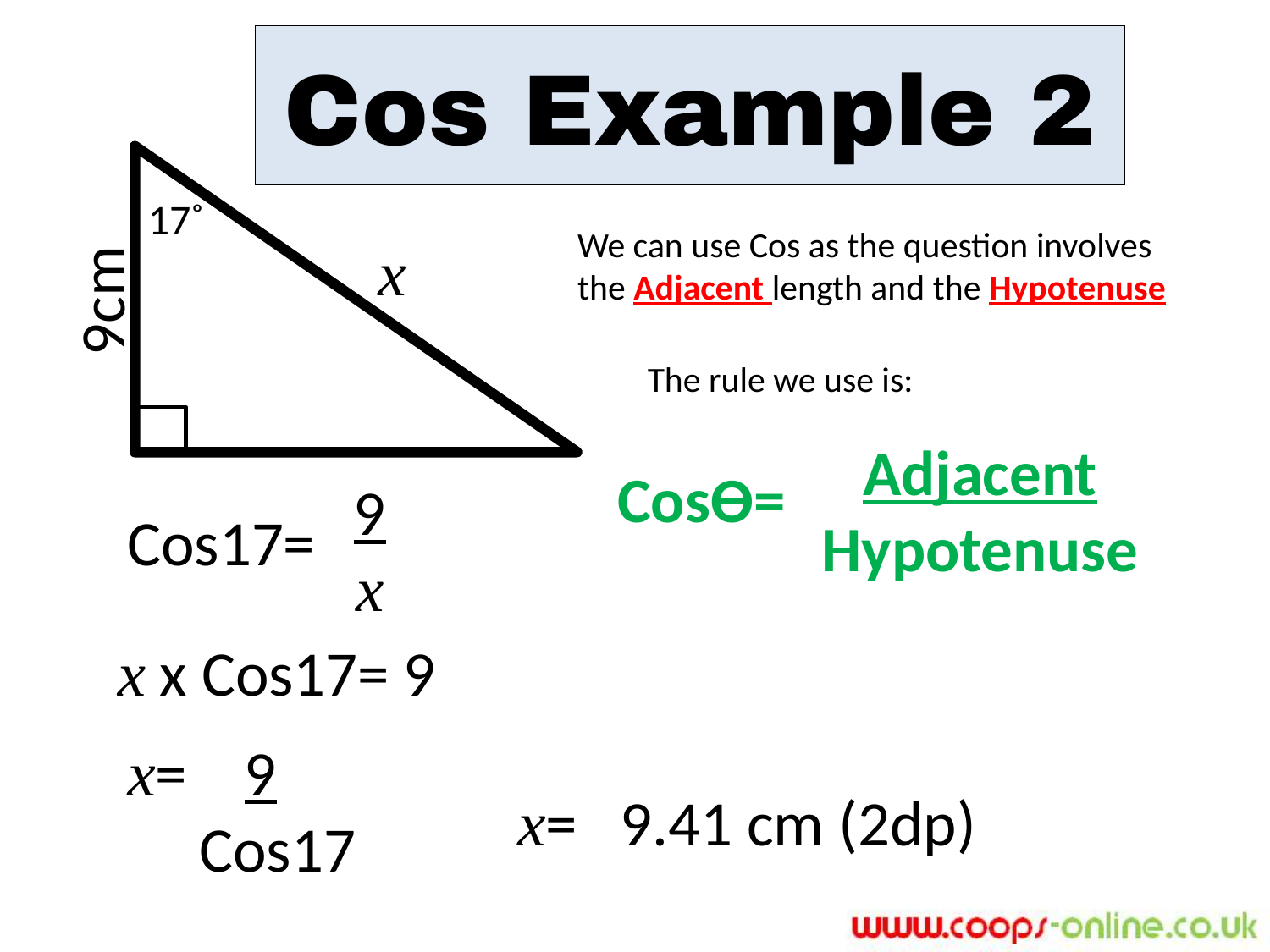

# Cos Example 2

17˚

We can use Cos as the question involves the Adjacent length and the Hypotenuse
x
9cm
The rule we use is:
Adjacent
Hypotenuse
Cosϴ=
9
x
Cos17=
x x Cos17= 9
x=    9
     Cos17
x=   9.41 cm (2dp)